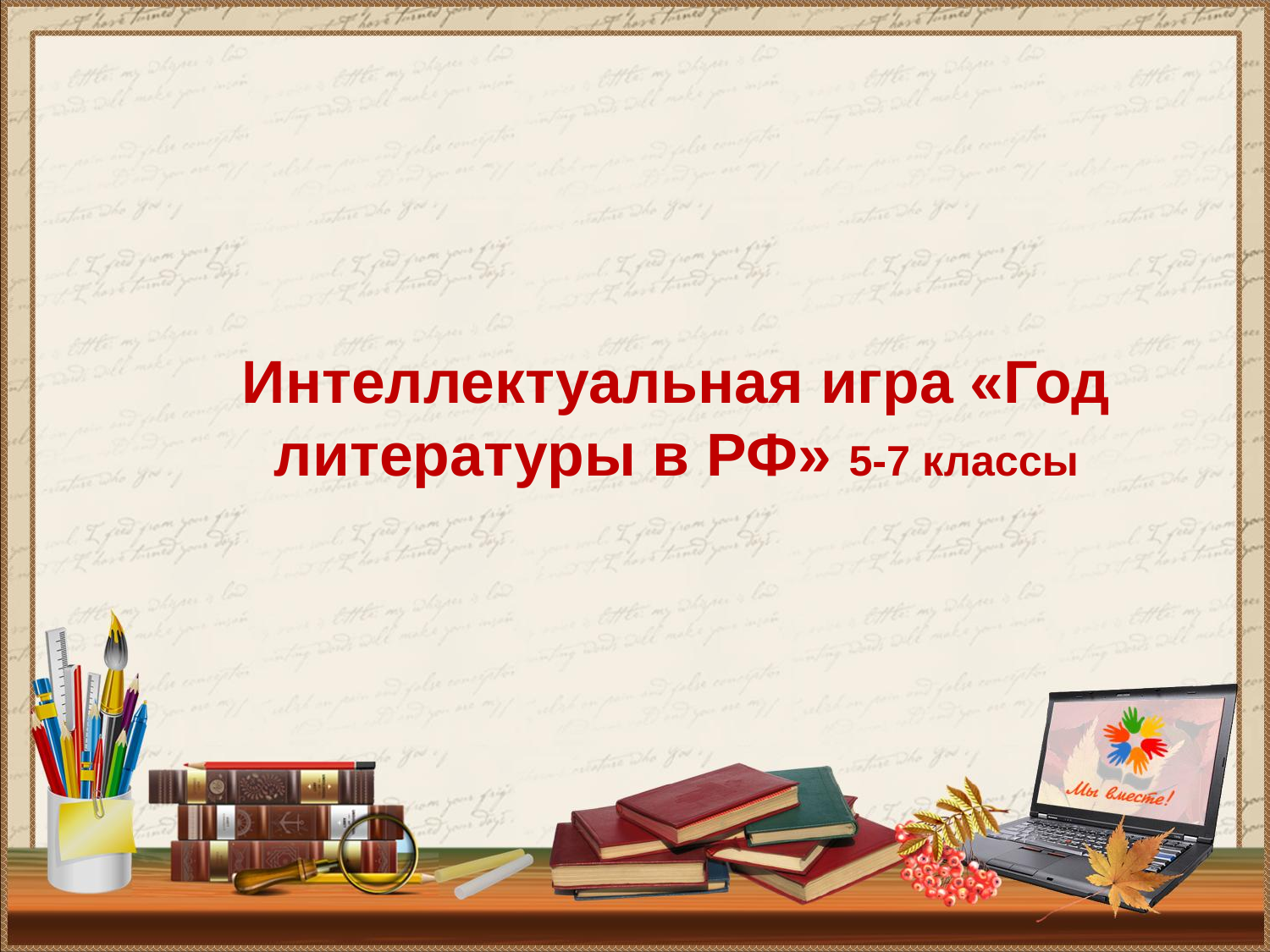

# Интеллектуальная игра «Год литературы в РФ» 5-7 классы